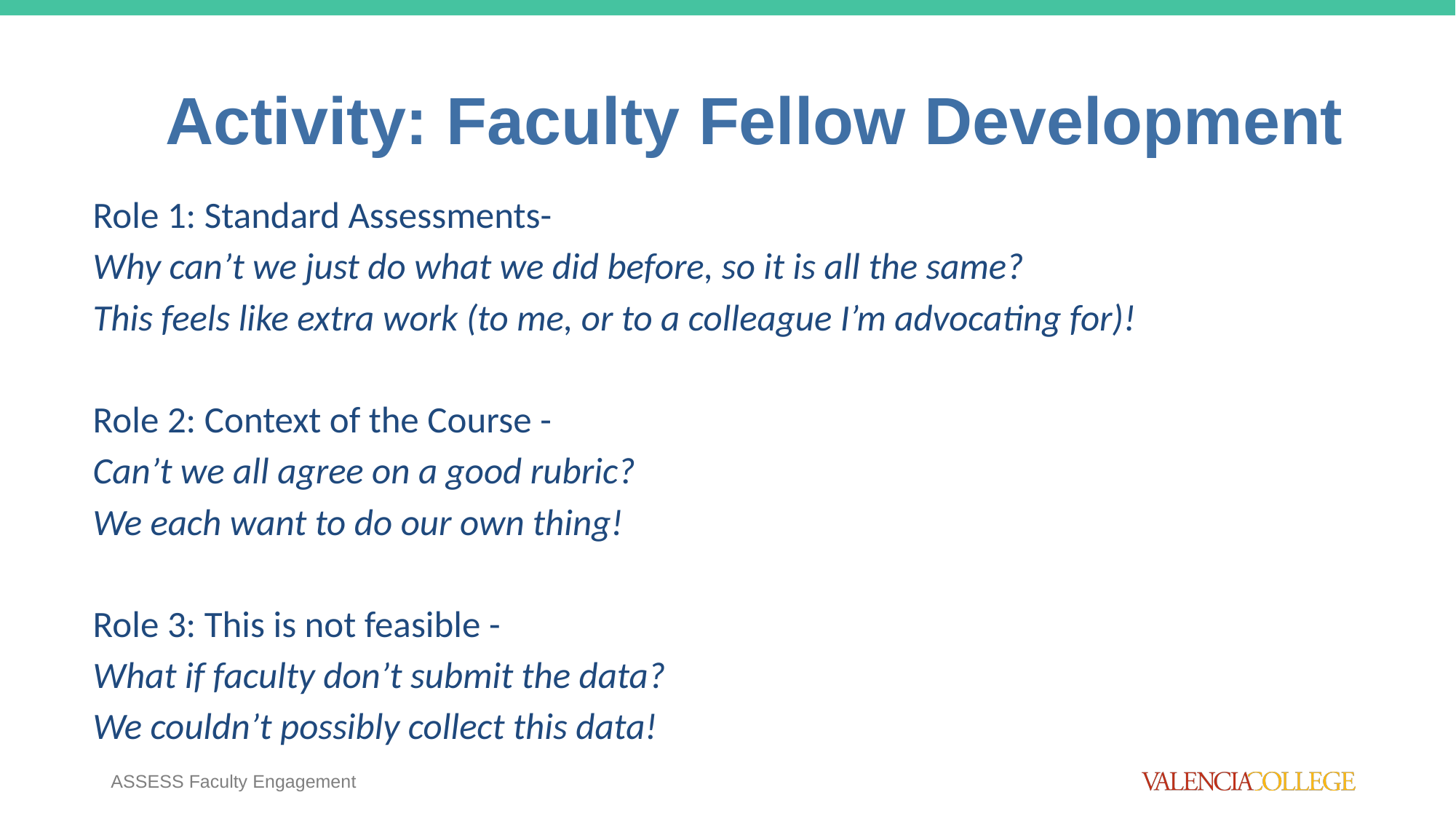

# Activity: Faculty Fellow Development
Role 1: Standard Assessments-
Why can’t we just do what we did before, so it is all the same?
This feels like extra work (to me, or to a colleague I’m advocating for)!

Role 2: Context of the Course -
Can’t we all agree on a good rubric?
We each want to do our own thing!

Role 3: This is not feasible -
What if faculty don’t submit the data?
We couldn’t possibly collect this data!